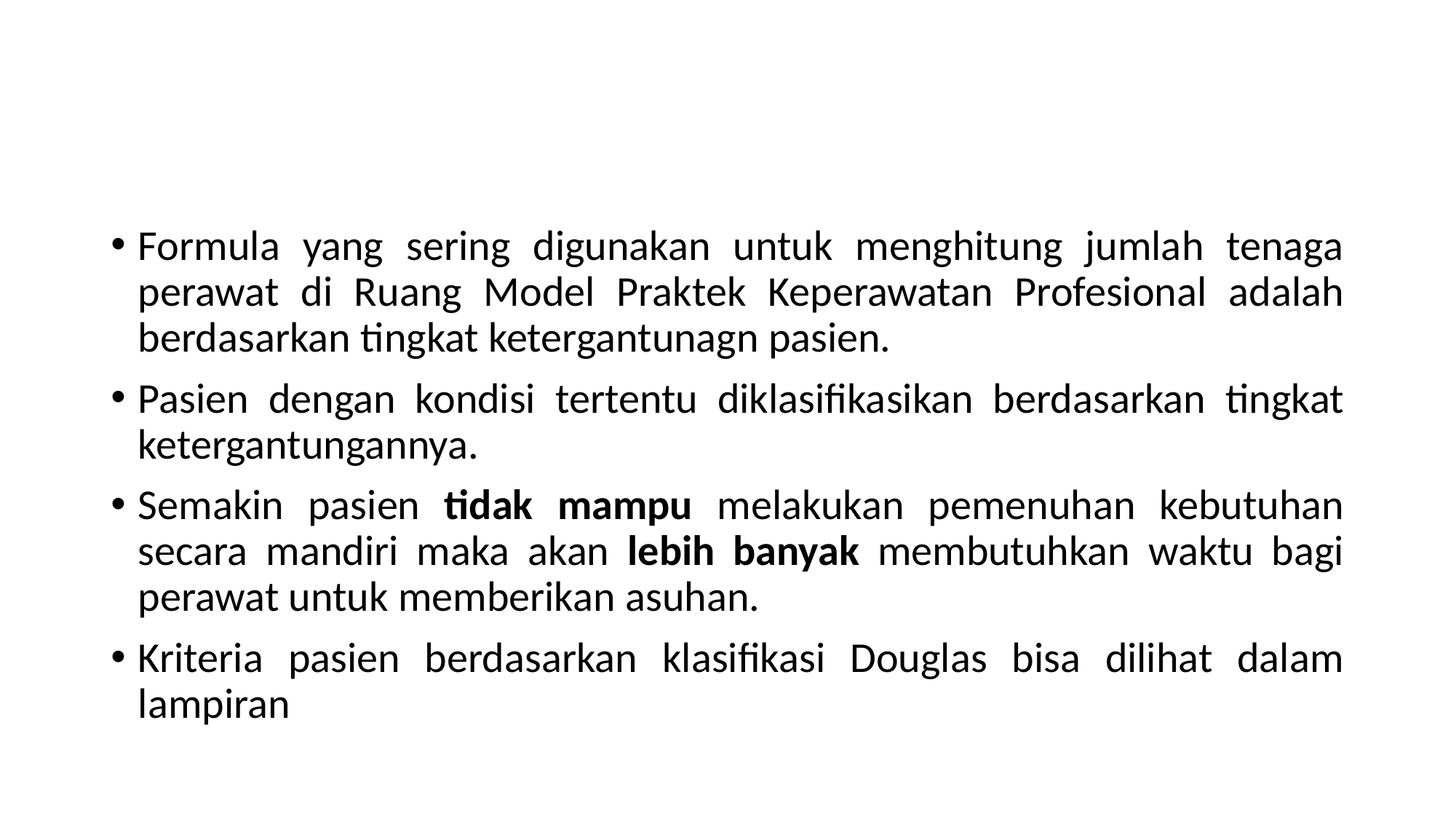

#
Formula yang sering digunakan untuk menghitung jumlah tenaga perawat di Ruang Model Praktek Keperawatan Profesional adalah berdasarkan tingkat ketergantunagn pasien.
Pasien dengan kondisi tertentu diklasifikasikan berdasarkan tingkat ketergantungannya.
Semakin pasien tidak mampu melakukan pemenuhan kebutuhan secara mandiri maka akan lebih banyak membutuhkan waktu bagi perawat untuk memberikan asuhan.
Kriteria pasien berdasarkan klasifikasi Douglas bisa dilihat dalam lampiran